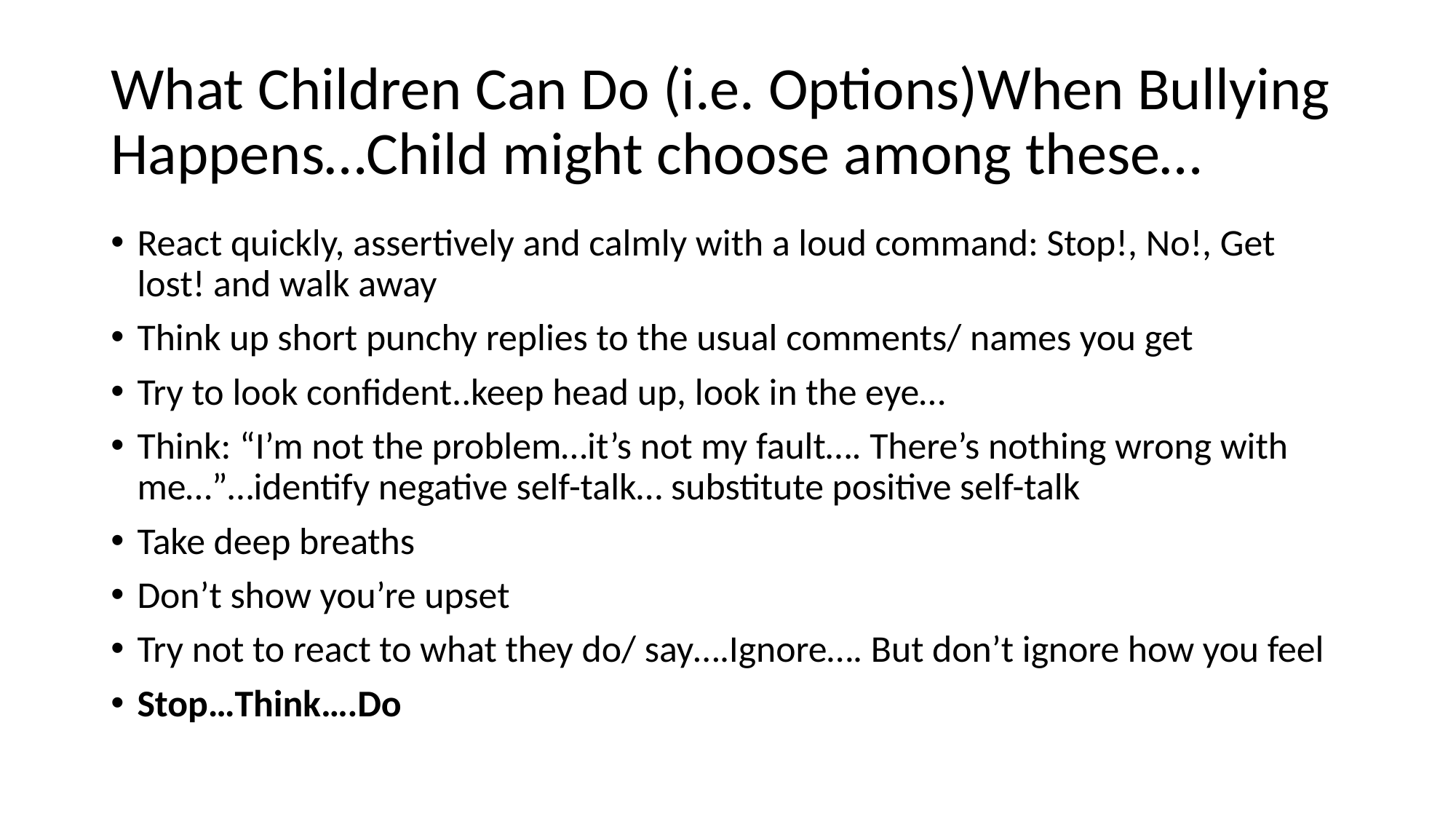

# What Children Can Do (i.e. Options)When Bullying Happens…Child might choose among these…
React quickly, assertively and calmly with a loud command: Stop!, No!, Get lost! and walk away
Think up short punchy replies to the usual comments/ names you get
Try to look confident..keep head up, look in the eye…
Think: “I’m not the problem…it’s not my fault…. There’s nothing wrong with me…”…identify negative self-talk… substitute positive self-talk
Take deep breaths
Don’t show you’re upset
Try not to react to what they do/ say….Ignore…. But don’t ignore how you feel
Stop…Think….Do